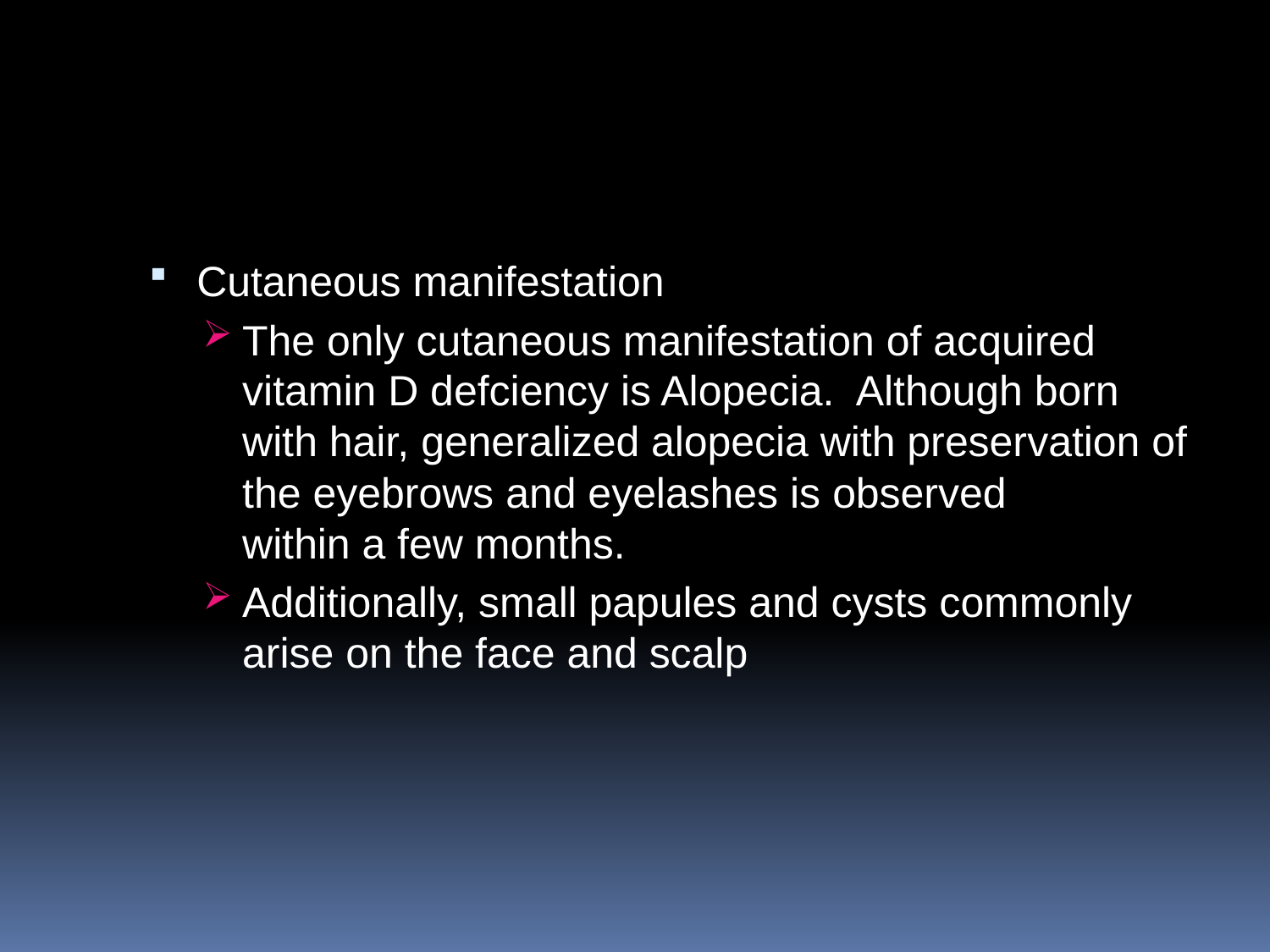

#
Cutaneous manifestation
The only cutaneous manifestation of acquired vitamin D defciency is Alopecia.  Although born with hair, generalized alopecia with preservation of the eyebrows and eyelashes is observed
within a few months.
Additionally, small papules and cysts commonly arise on the face and scalp